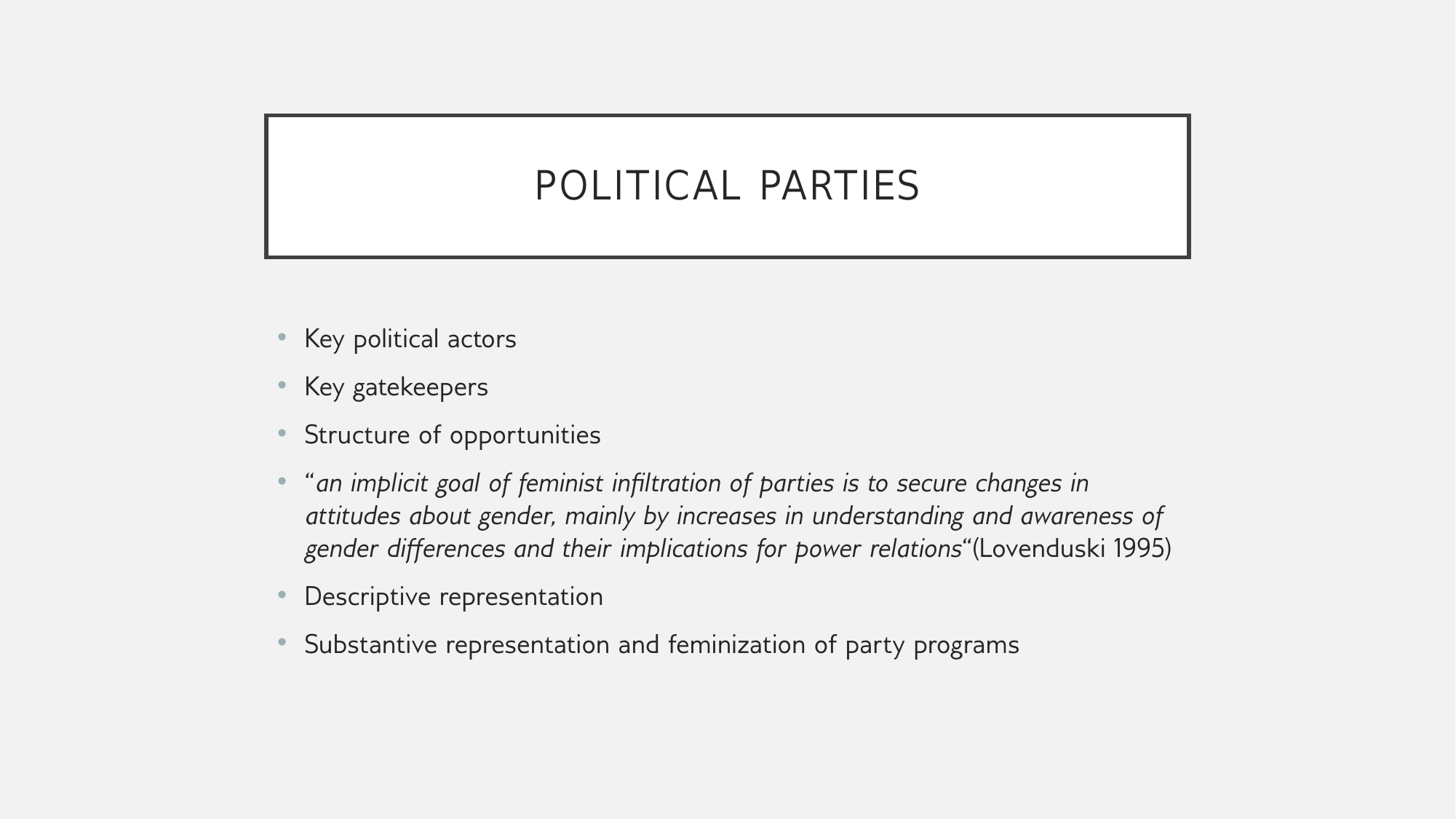

# Political parties
Key political actors
Key gatekeepers
Structure of opportunities
“an implicit goal of feminist infiltration of parties is to secure changes in attitudes about gender, mainly by increases in understanding and awareness of gender differences and their implications for power relations“(Lovenduski 1995)
Descriptive representation
Substantive representation and feminization of party programs